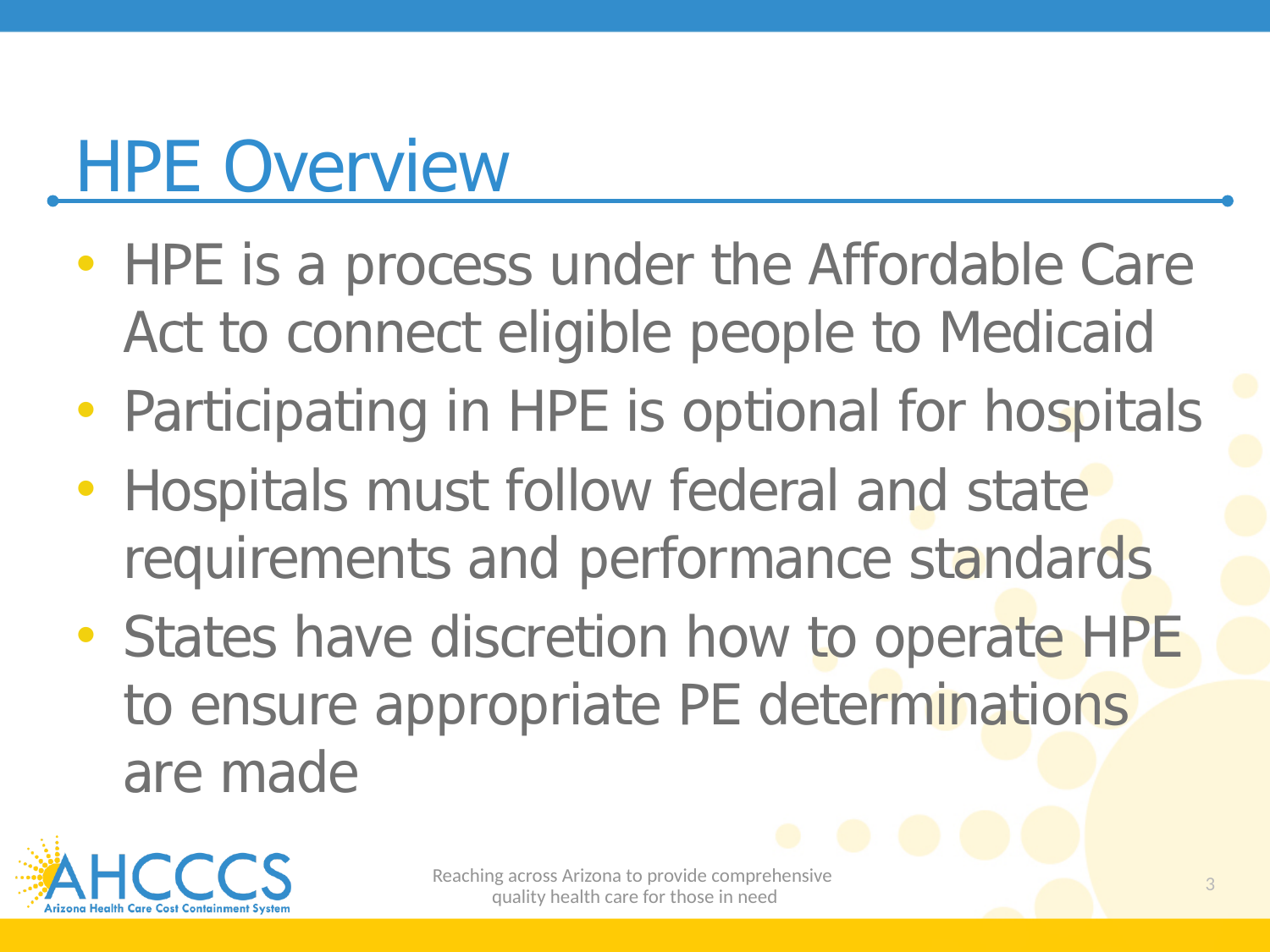

# HPE Overview
HPE is a process under the Affordable Care Act to connect eligible people to Medicaid
Participating in HPE is optional for hospitals
Hospitals must follow federal and state requirements and performance standards
States have discretion how to operate HPE to ensure appropriate PE determinations are made

Reaching across Arizona to provide comprehensive
quality health care for those in need
3